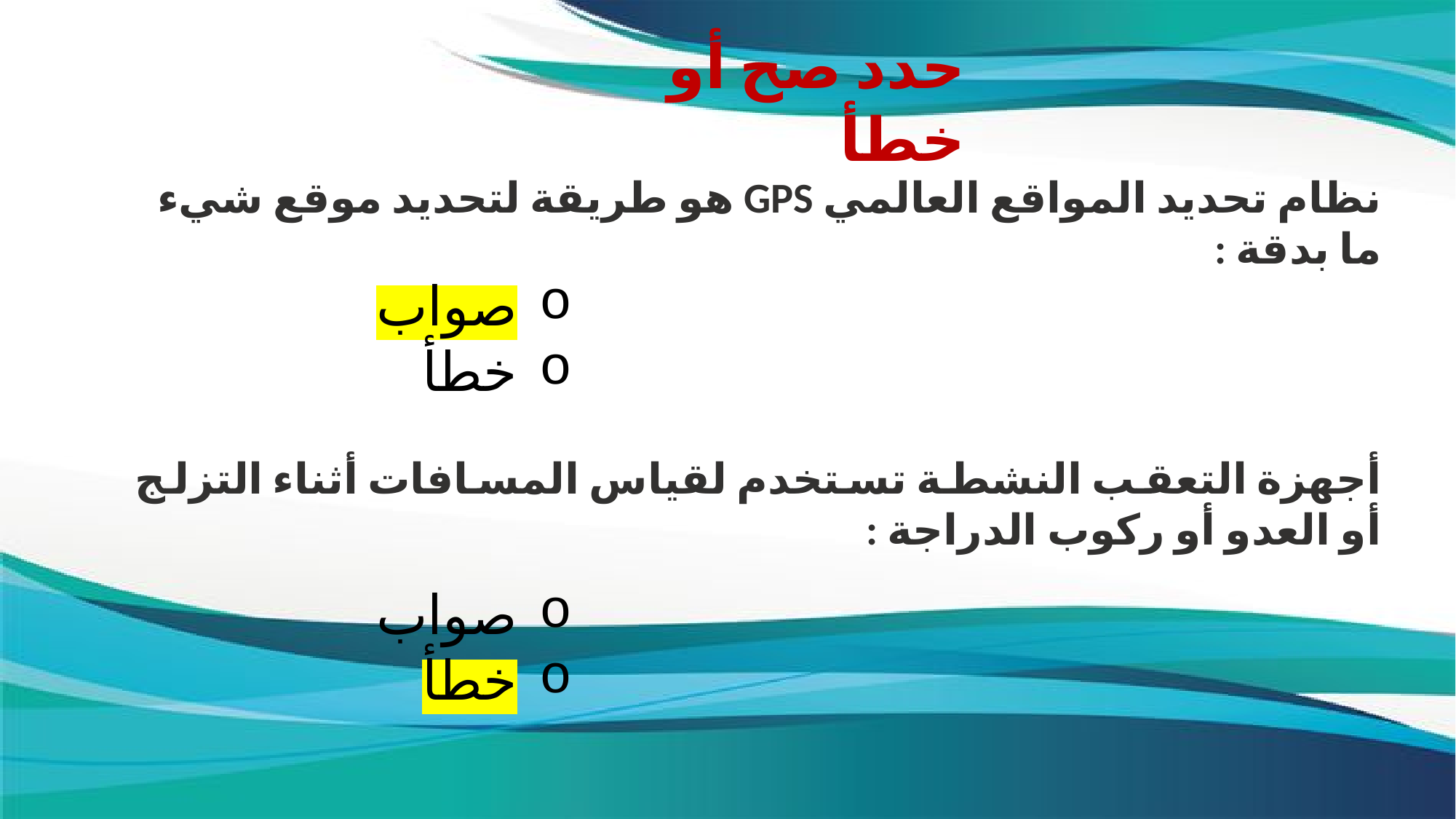

حدد صح أو خطأ
نظام تحديد المواقع العالمي GPS هو طريقة لتحديد موقع شيء ما بدقة :
صواب
خطأ
أجهزة التعقب النشطة تستخدم لقياس المسافات أثناء التزلج أو العدو أو ركوب الدراجة :
صواب
خطأ